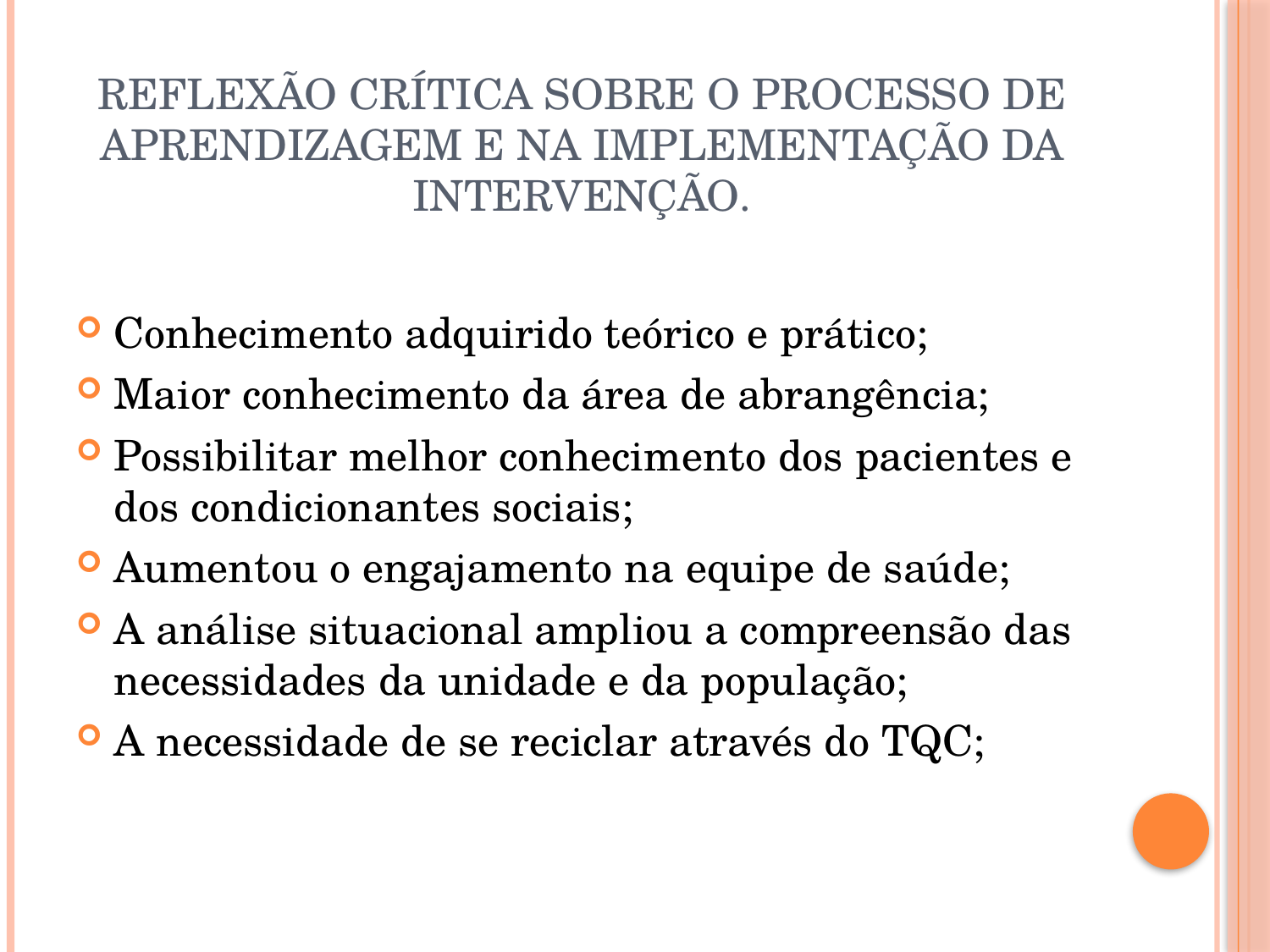

# Reflexão Crítica sobre o Processo de aprendizagem e na Implementação da Intervenção.
Conhecimento adquirido teórico e prático;
Maior conhecimento da área de abrangência;
Possibilitar melhor conhecimento dos pacientes e dos condicionantes sociais;
Aumentou o engajamento na equipe de saúde;
A análise situacional ampliou a compreensão das necessidades da unidade e da população;
A necessidade de se reciclar através do TQC;